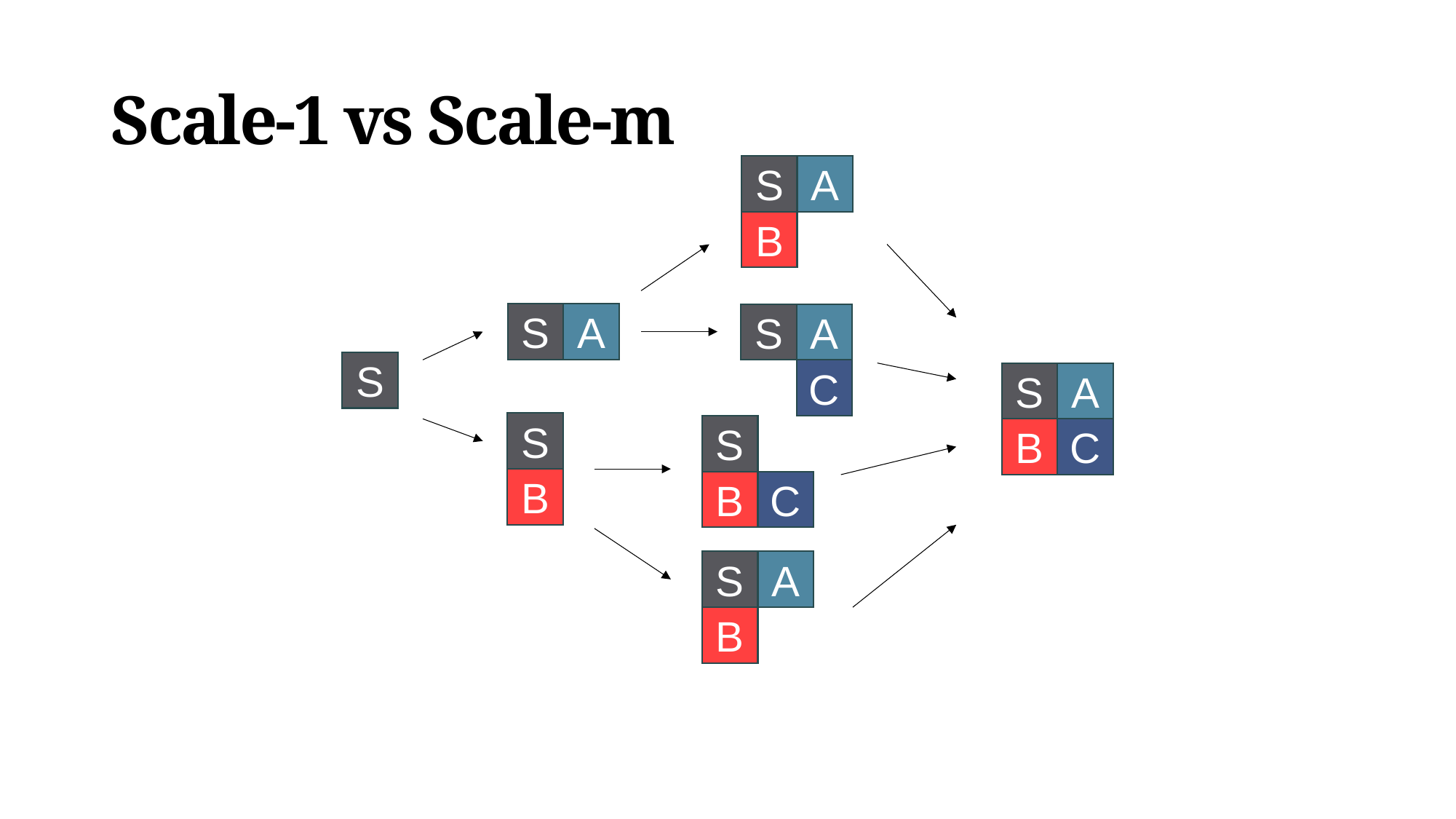

# Scale-1 vs Scale-m
S
A
B
S
A
S
A
S
C
S
A
S
S
B
C
B
B
C
S
A
B